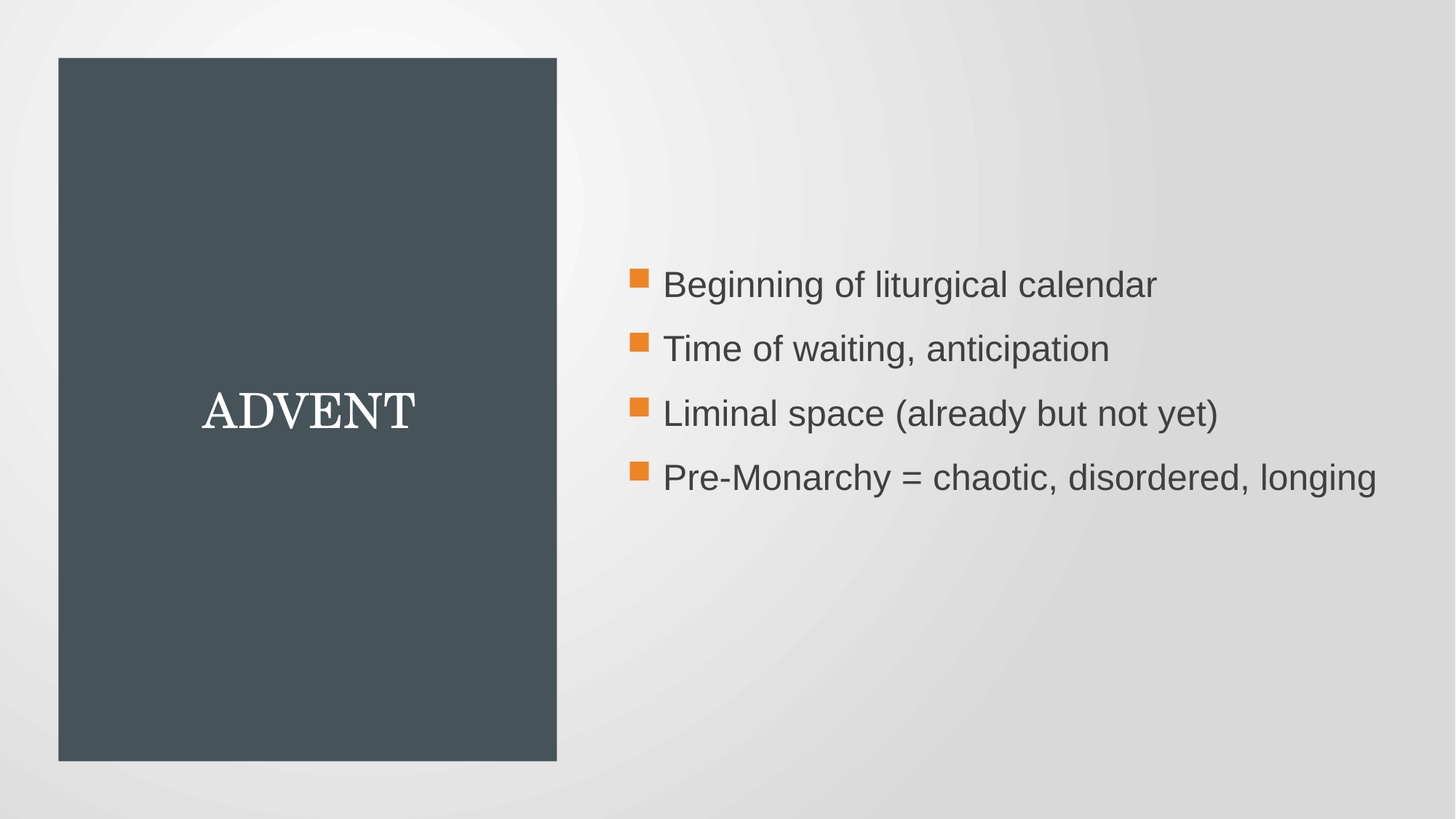

# Advent
Beginning of liturgical calendar
Time of waiting, anticipation
Liminal space (already but not yet)
Pre-Monarchy = chaotic, disordered, longing